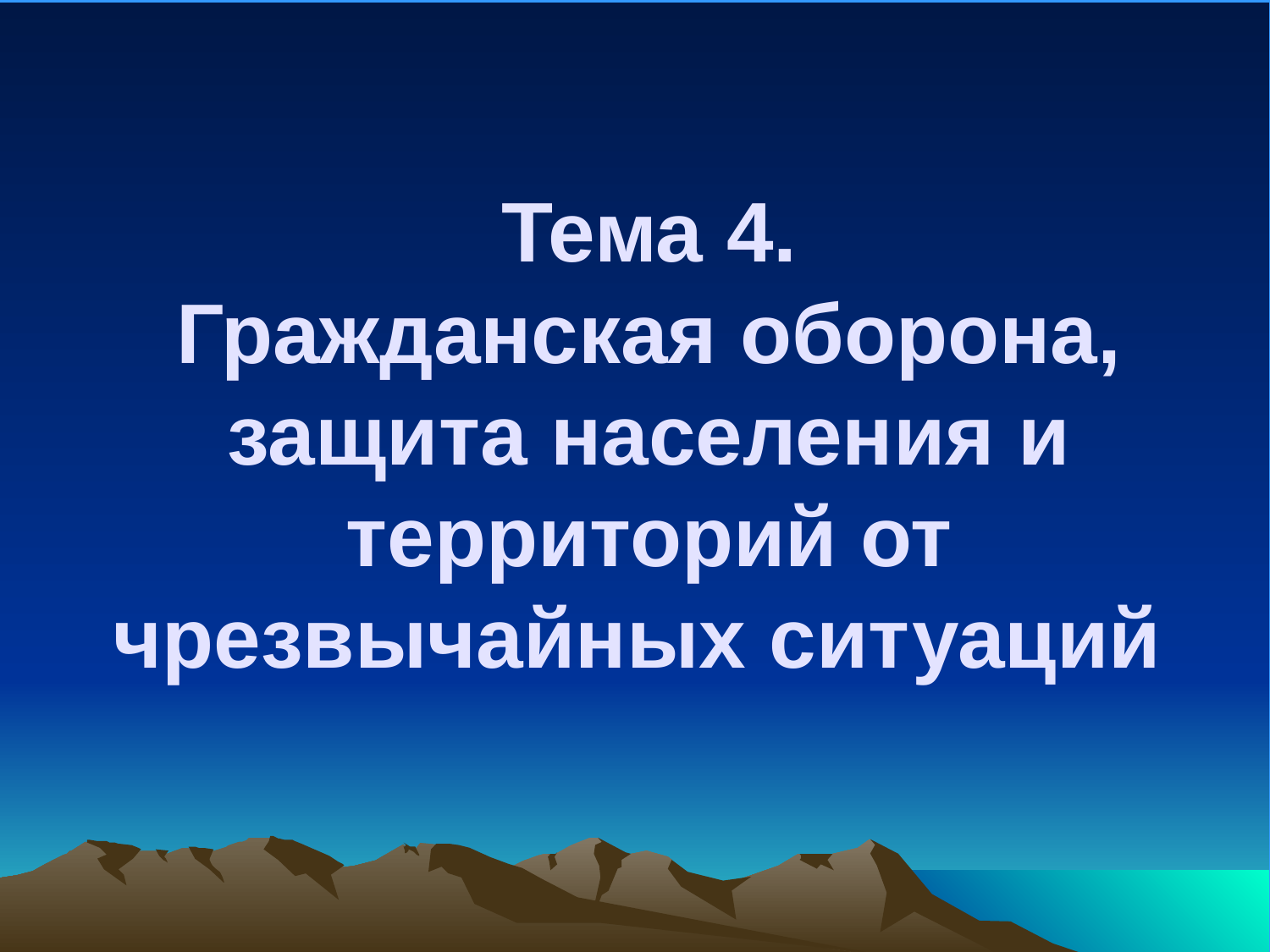

# Тема 4. Гражданская оборона, защита населения и территорий от чрезвычайных ситуаций